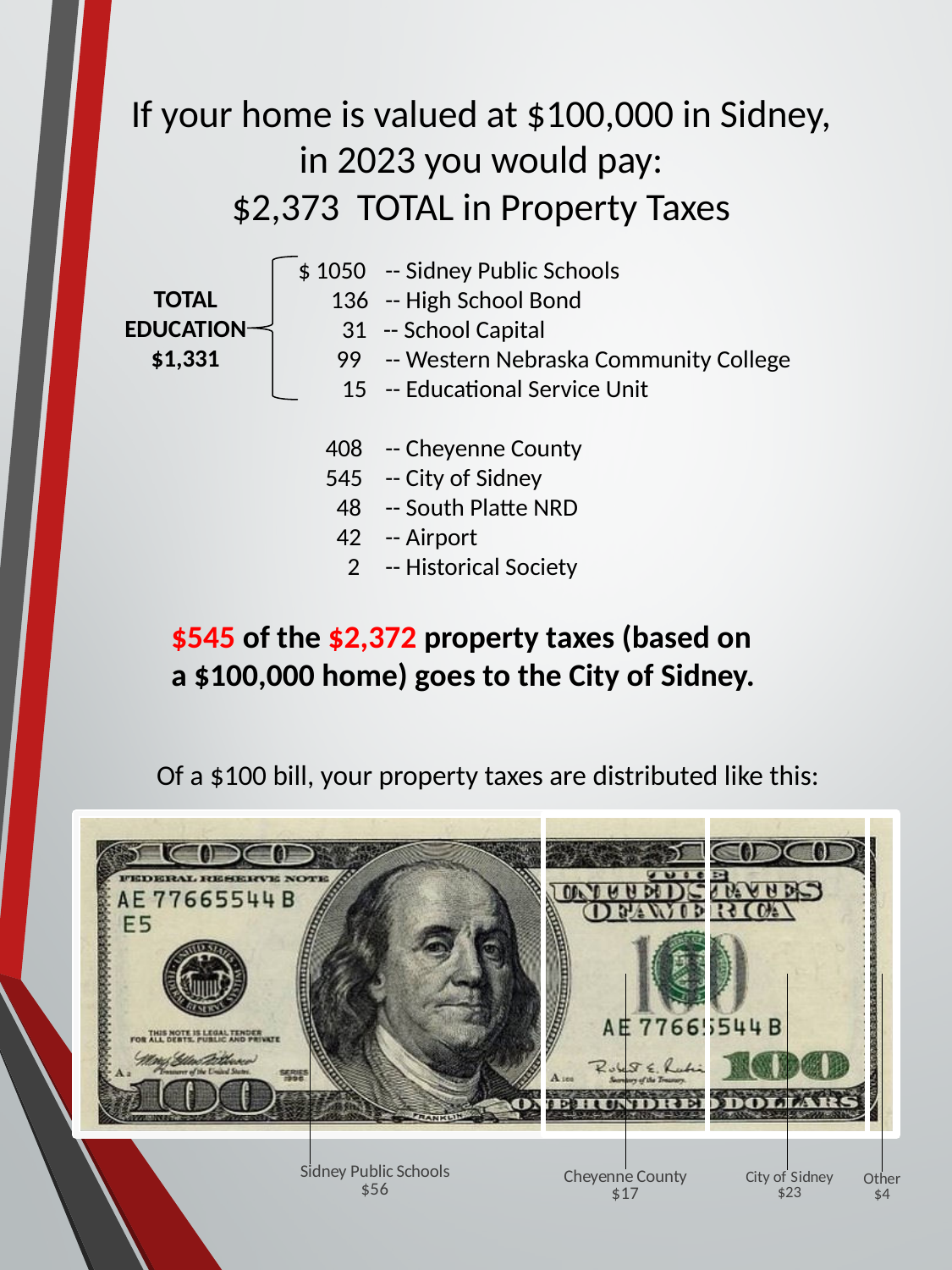

# If your home is valued at $100,000 in Sidney, in 2023 you would pay: $2,373  TOTAL in Property Taxes
$ 1050 	-- Sidney Public Schools
      136	-- High School Bond
        31   -- School Capital
       99	-- Western Nebraska Community College
        15	-- Educational Service Unit

     408	-- Cheyenne County
     545	-- City of Sidney
       48	-- South Platte NRD
       42	-- Airport
         2  	-- Historical Society

TOTAL
EDUCATION
$1,331
$545 of the $2,372 property taxes (based on
a $100,000 home) goes to the City of Sidney.
Of a $100 bill, your property taxes are distributed like this:

### Chart

| Category | Schools | Cheyenne County | City of Sidney | Other* | Airport | Historical |
|---|---|---|---|---|---|---|